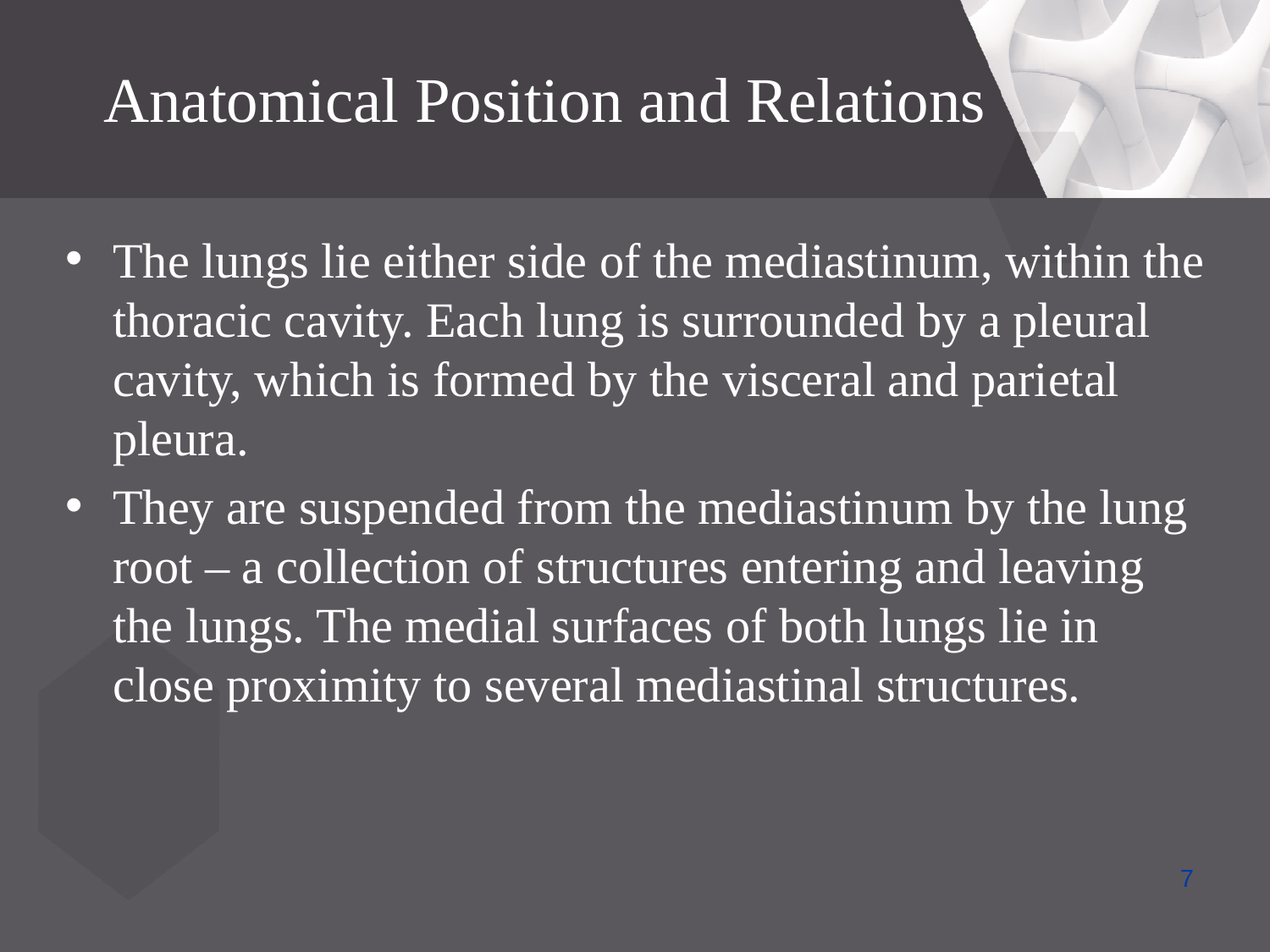

Anatomical Position and Relations
The lungs lie either side of the mediastinum, within the thoracic cavity. Each lung is surrounded by a pleural cavity, which is formed by the visceral and parietal pleura.
They are suspended from the mediastinum by the lung root – a collection of structures entering and leaving the lungs. The medial surfaces of both lungs lie in close proximity to several mediastinal structures.
7